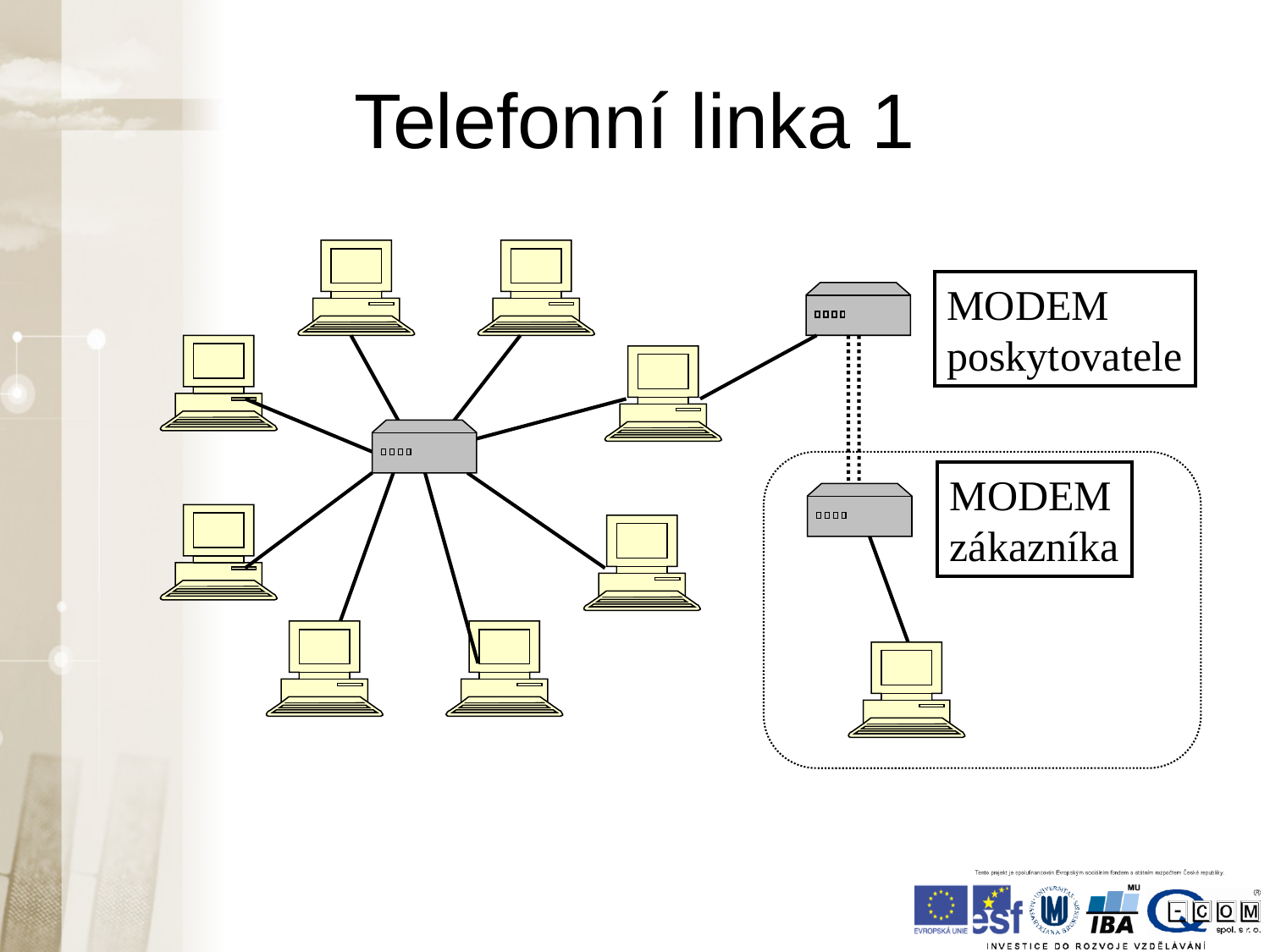

# Telefonní linka 1

MODEM
poskytovatele

MODEM
zákazníka